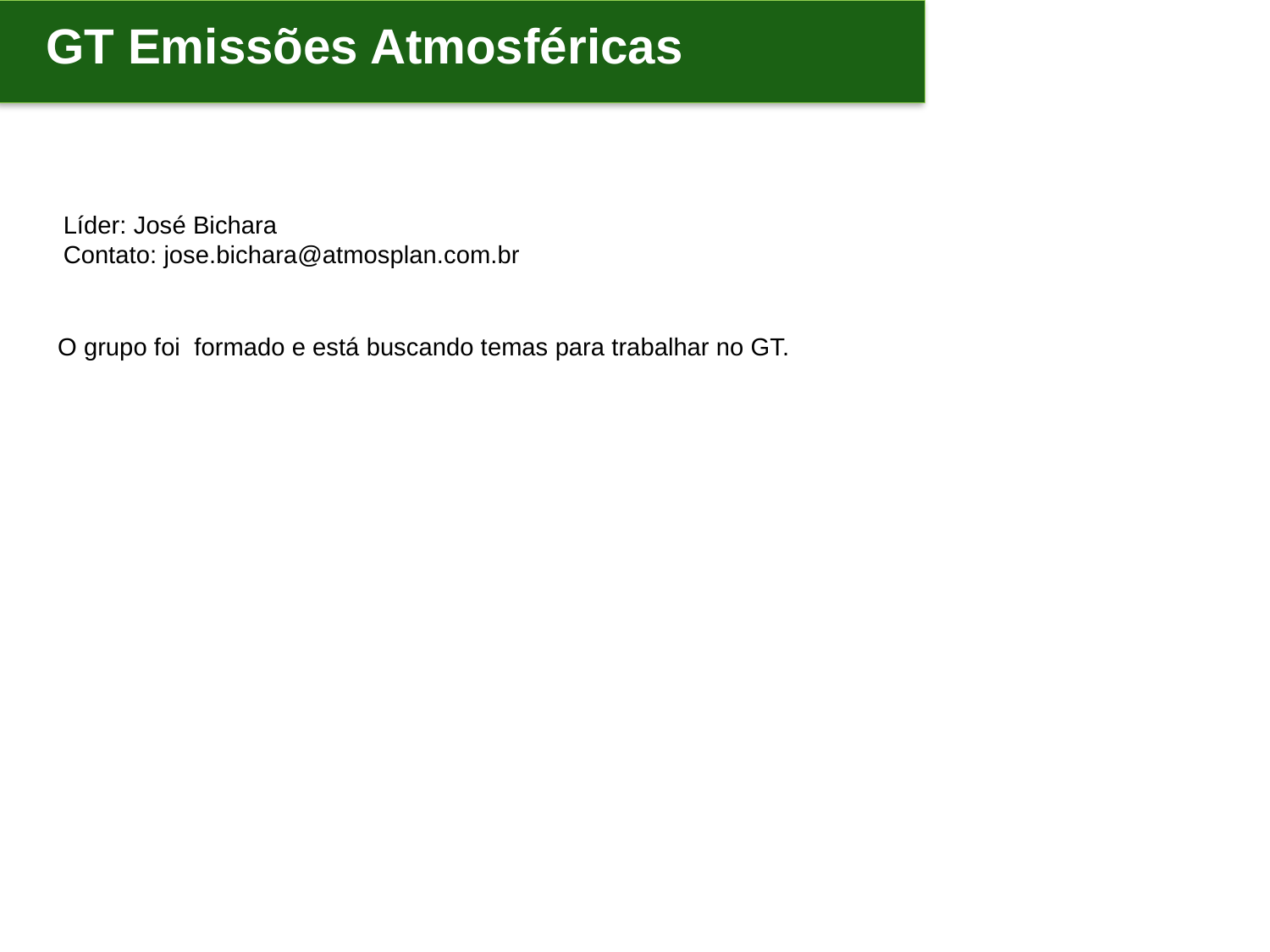

GT Emissões Atmosféricas

Líder: José Bichara
Contato: jose.bichara@atmosplan.com.br
O grupo foi  formado e está buscando temas para trabalhar no GT.